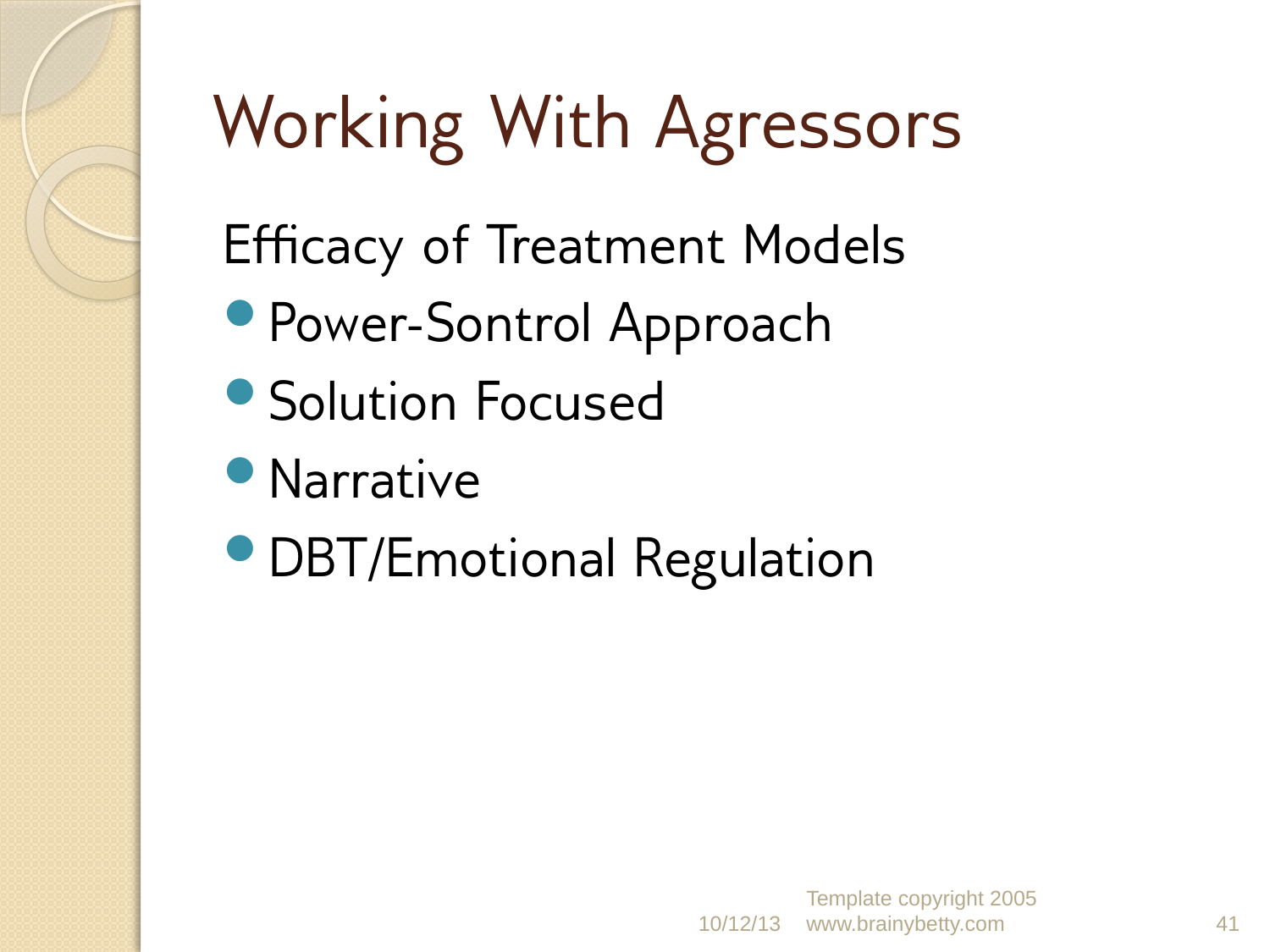

# Working With Agressors
Efficacy of Treatment Models
Power-Sontrol Approach
Solution Focused
Narrative
DBT/Emotional Regulation
10/12/13
Template copyright 2005 www.brainybetty.com
41